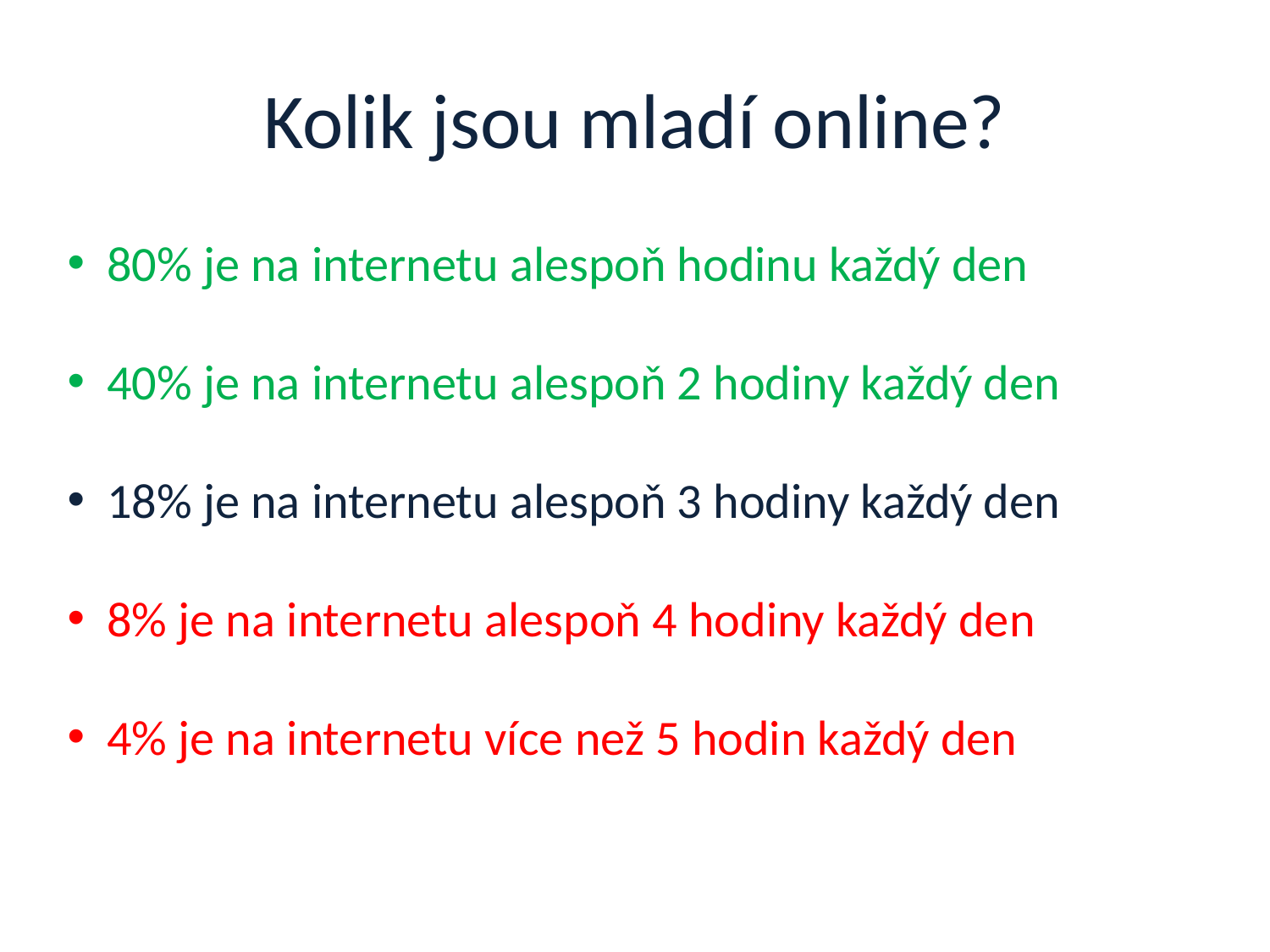

# Kolik jsou mladí online?
80% je na internetu alespoň hodinu každý den

40% je na internetu alespoň 2 hodiny každý den

18% je na internetu alespoň 3 hodiny každý den

8% je na internetu alespoň 4 hodiny každý den

4% je na internetu více než 5 hodin každý den